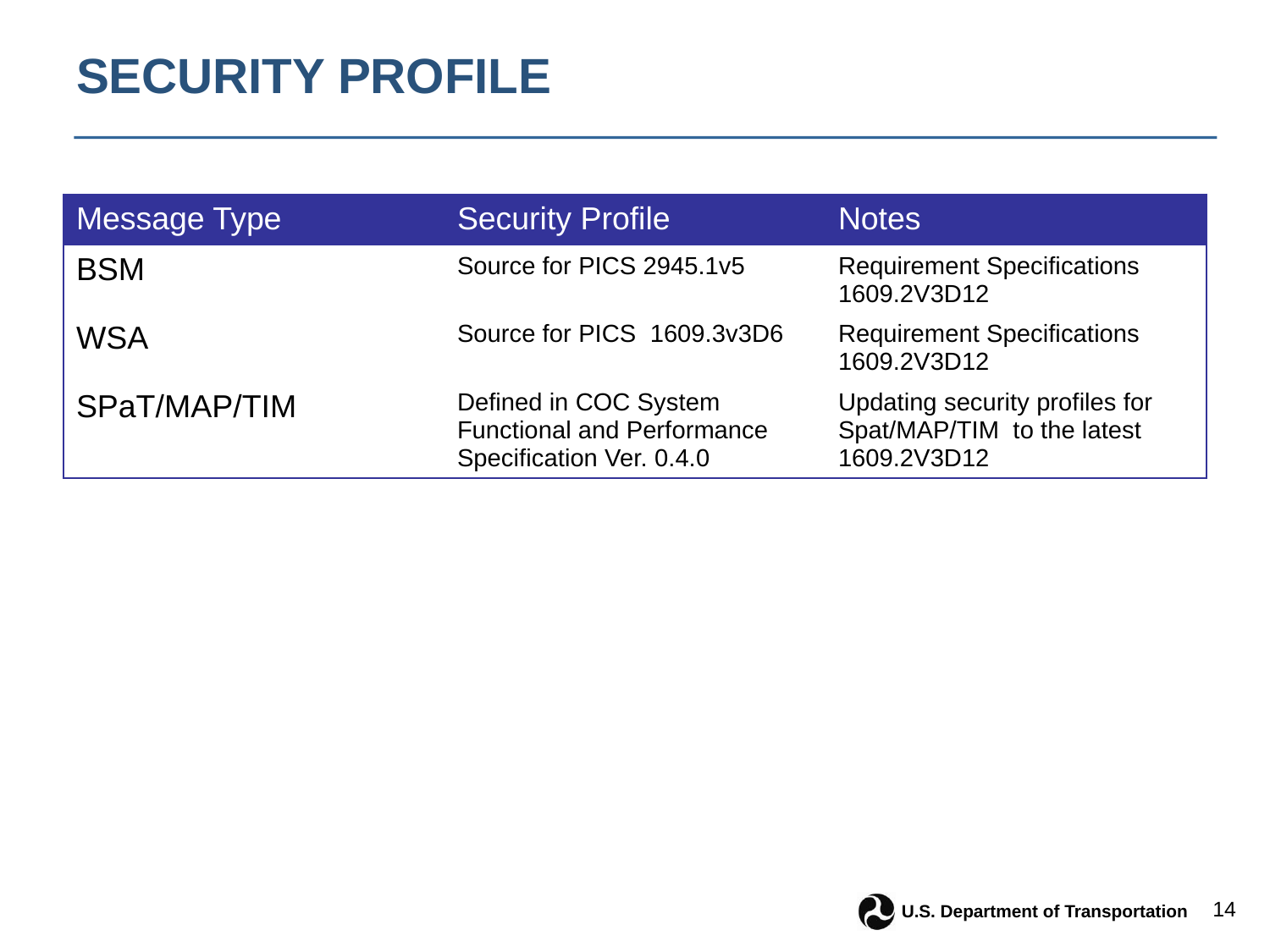

# Security Profile
| Message Type | Security Profile | Notes |
| --- | --- | --- |
| BSM | Source for PICS 2945.1v5 | Requirement Specifications 1609.2V3D12 |
| WSA | Source for PICS 1609.3v3D6 | Requirement Specifications 1609.2V3D12 |
| SPaT/MAP/TIM | Defined in COC System Functional and Performance Specification Ver. 0.4.0 | Updating security profiles for Spat/MAP/TIM to the latest 1609.2V3D12 |